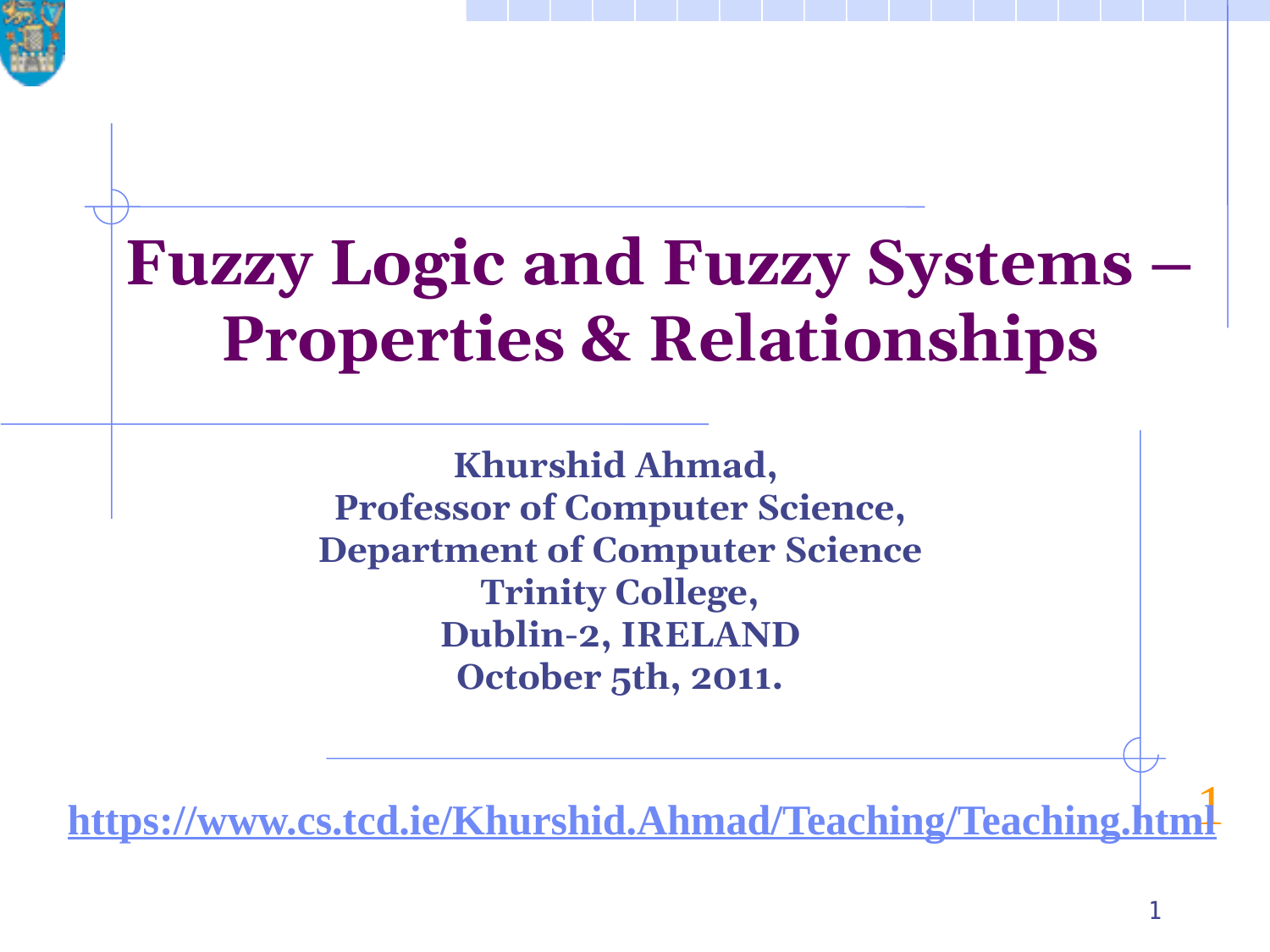

# Fuzzy Logic and Fuzzy Systems – Properties & Relationships

Khurshid Ahmad,
Professor of Computer Science,
Department of Computer Science
Trinity College,
Dublin-2, IRELAND
October 5th, 2011.

1
https://www.cs.tcd.ie/Khurshid.Ahmad/Teaching/Teaching.html

1